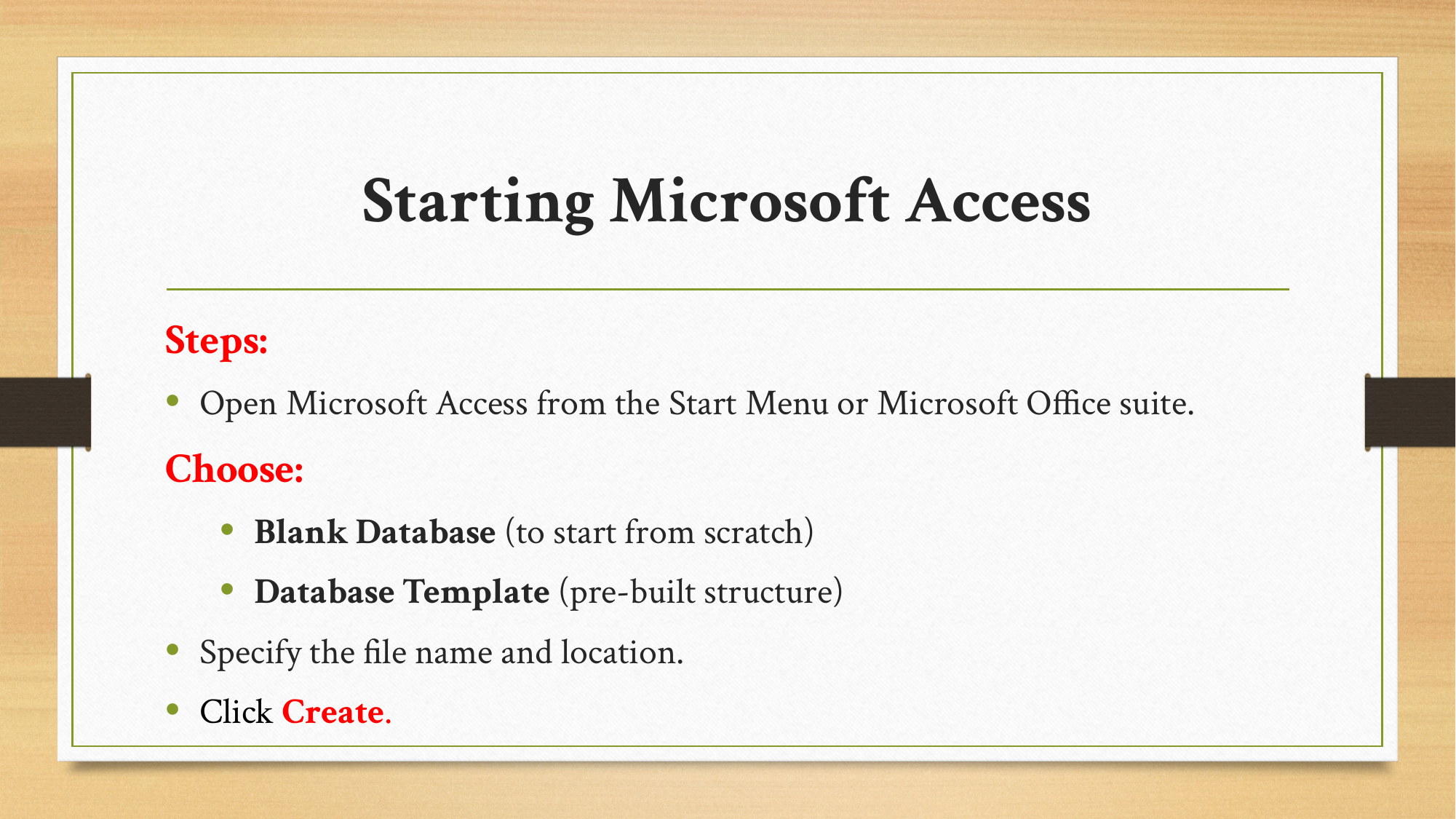

# Starting Microsoft Access
Steps:
Open Microsoft Access from the Start Menu or Microsoft Office suite.
Choose:
Blank Database (to start from scratch)
Database Template (pre-built structure)
Specify the file name and location.
Click Create.